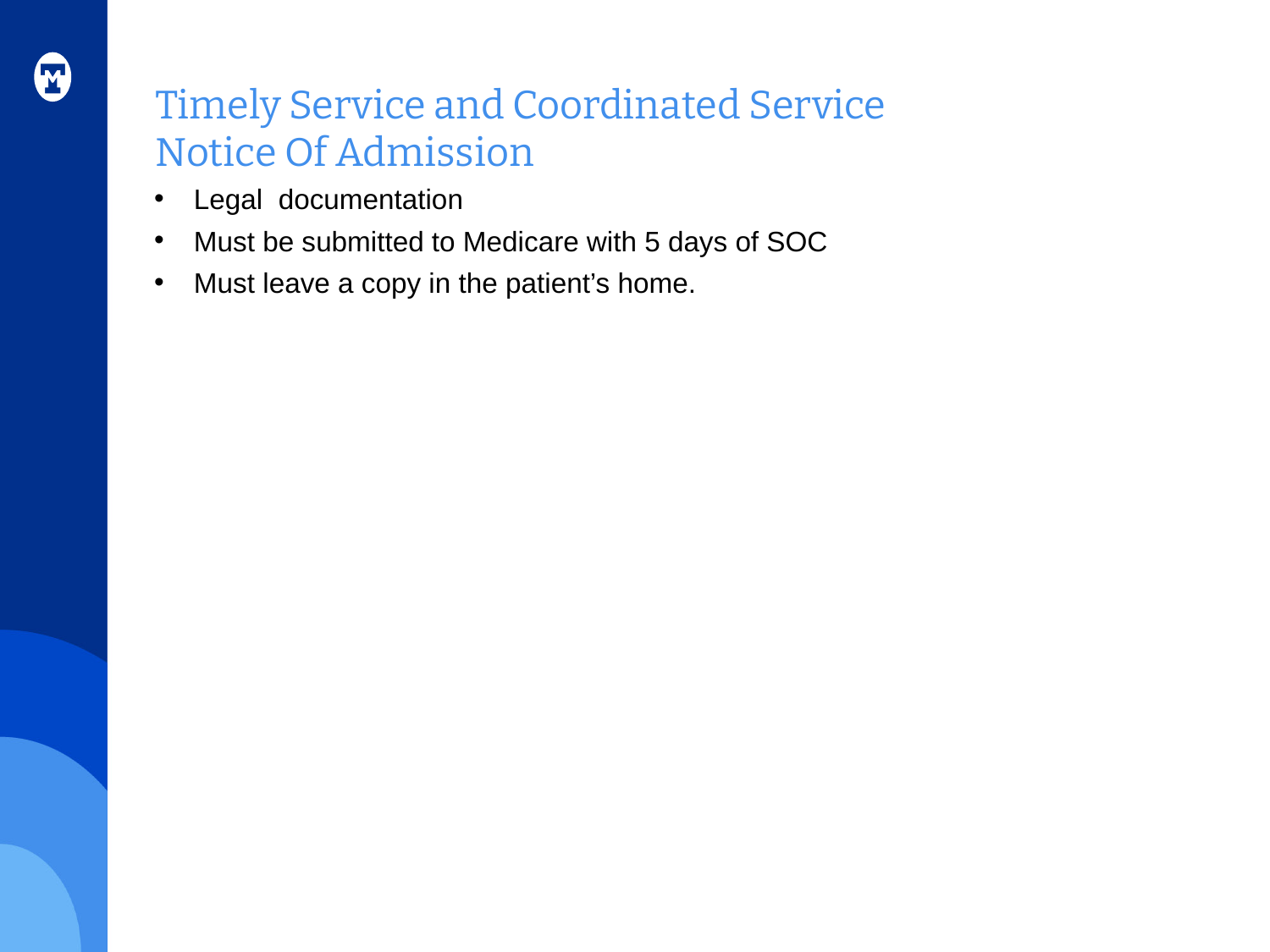

# Timely Service and Coordinated Service Notice Of Admission
Legal  documentation
Must be submitted to Medicare with 5 days of SOC
Must leave a copy in the patient’s home.